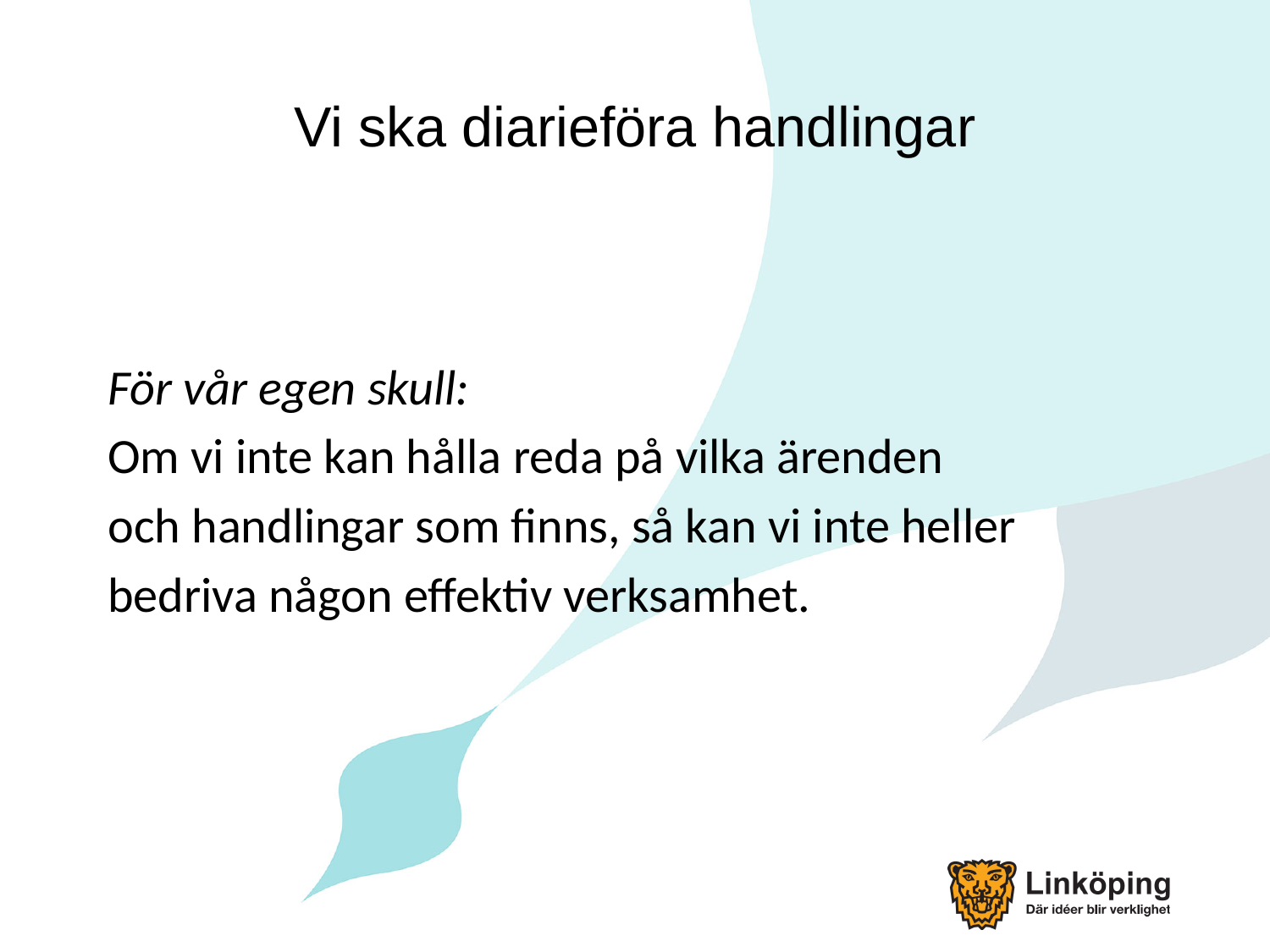

Vi ska diarieföra handlingar
För vår egen skull:
Om vi inte kan hålla reda på vilka ärenden
och handlingar som finns, så kan vi inte heller
bedriva någon effektiv verksamhet.